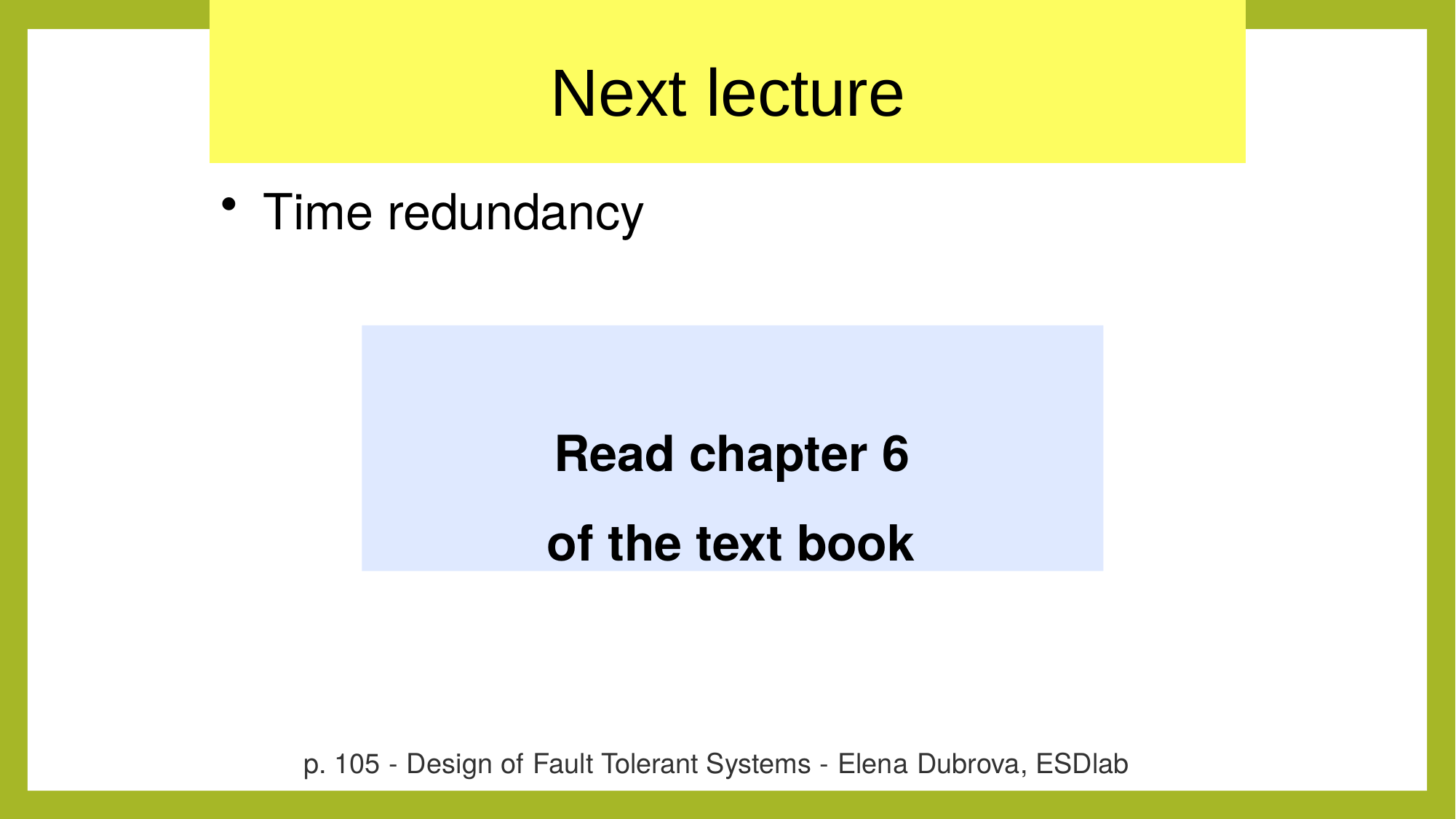

# Next lecture
Time redundancy

Read chapter 6 of the text book
p. 105 - Design of Fault Tolerant Systems - Elena Dubrova, ESDlab